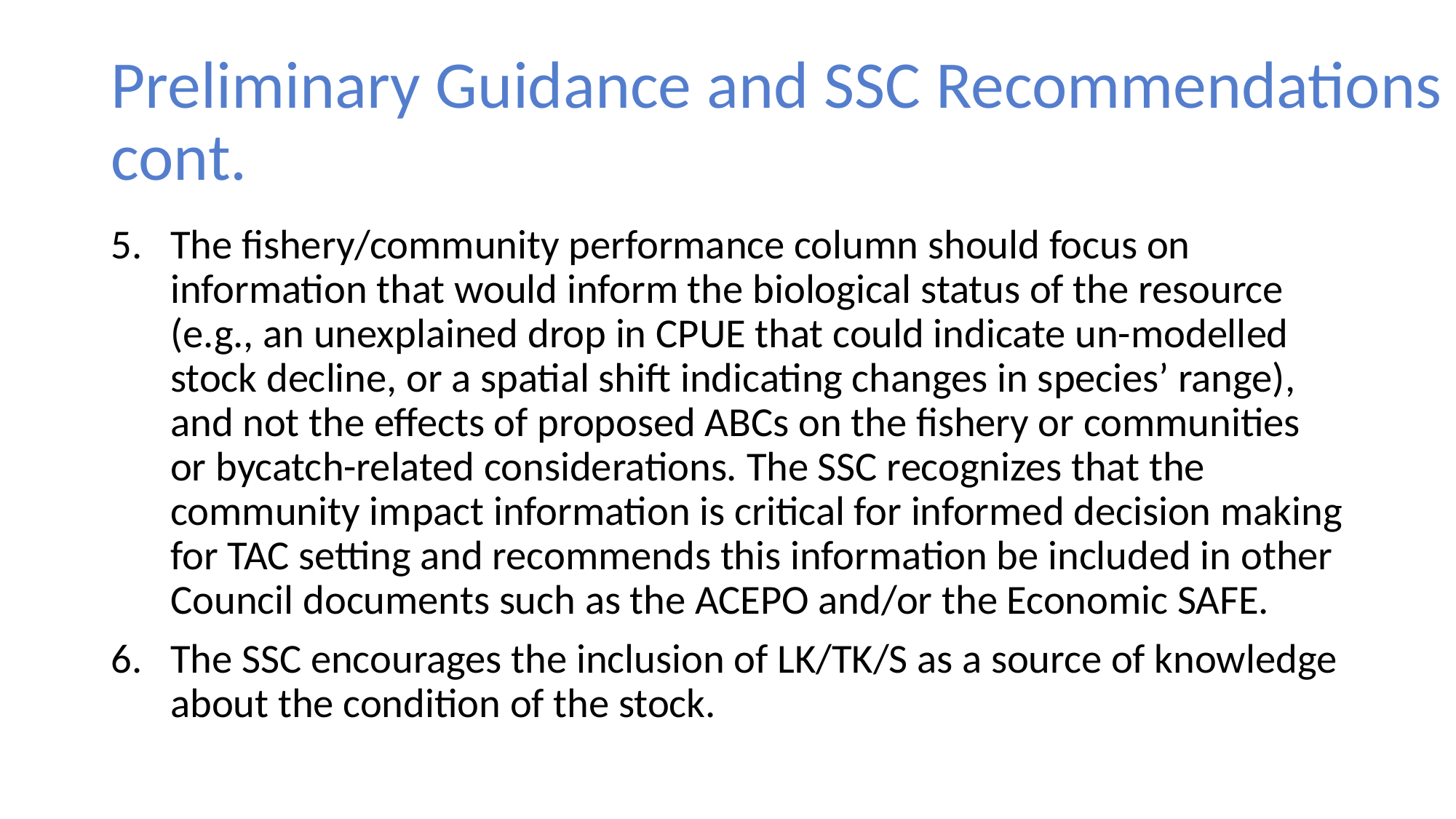

# Preliminary Guidance and SSC Recommendations cont.
The fishery/community performance column should focus on information that would inform the biological status of the resource (e.g., an unexplained drop in CPUE that could indicate un-modelled stock decline, or a spatial shift indicating changes in species’ range), and not the effects of proposed ABCs on the fishery or communities or bycatch-related considerations. The SSC recognizes that the community impact information is critical for informed decision making for TAC setting and recommends this information be included in other Council documents such as the ACEPO and/or the Economic SAFE.
The SSC encourages the inclusion of LK/TK/S as a source of knowledge about the condition of the stock.